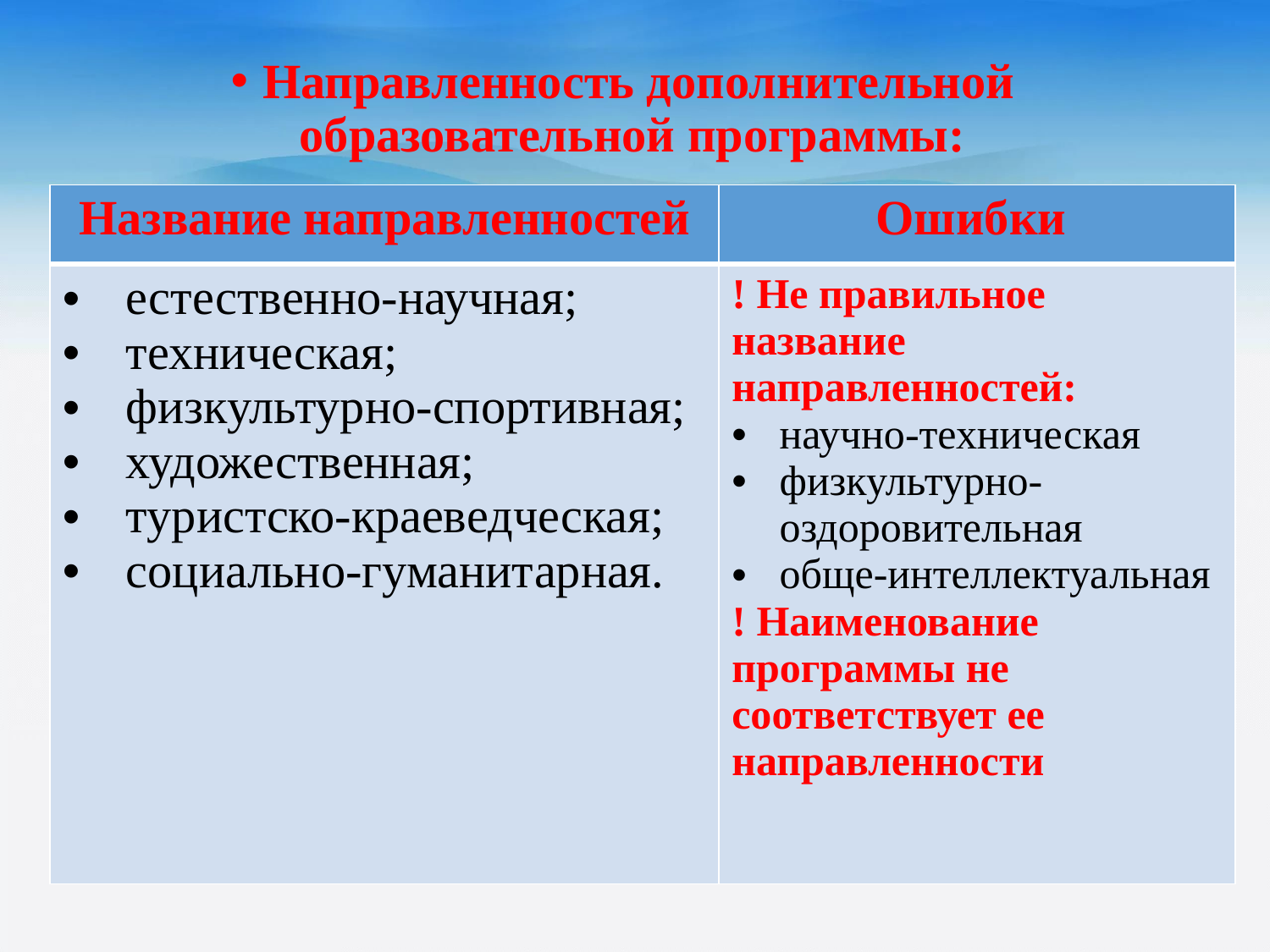

Направленность дополнительной образовательной программы:
| Название направленностей | Ошибки |
| --- | --- |
| естественно-научная; техническая; физкультурно-спортивная; художественная; туристско-краеведческая; социально-гуманитарная. | ! Не правильное название направленностей: научно-техническая физкультурно-оздоровительная обще-интеллектуальная ! Наименование программы не соответствует ее направленности |